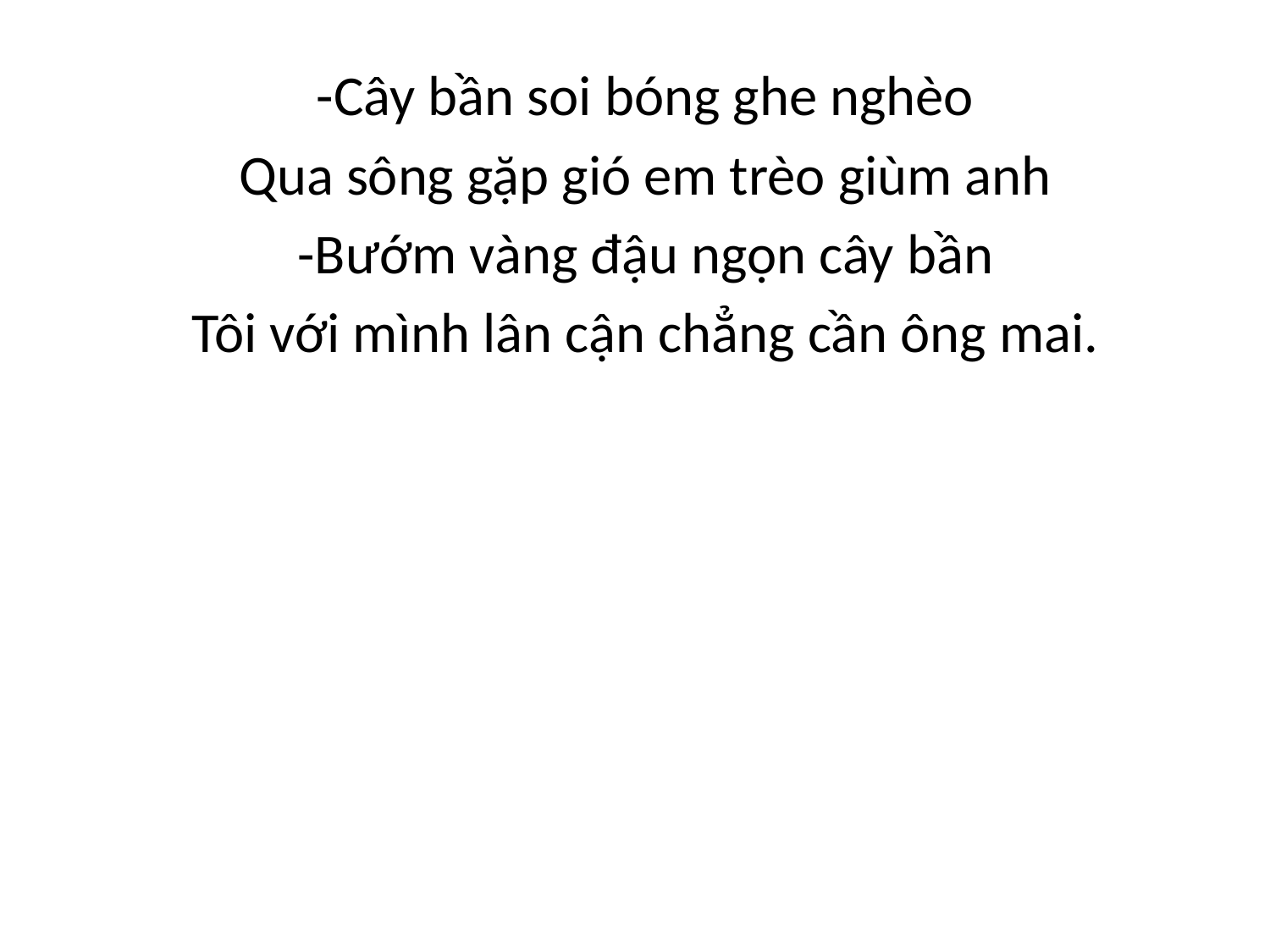

-Cây bần soi bóng ghe nghèo
Qua sông gặp gió em trèo giùm anh
-Bướm vàng đậu ngọn cây bần
Tôi với mình lân cận chẳng cần ông mai.